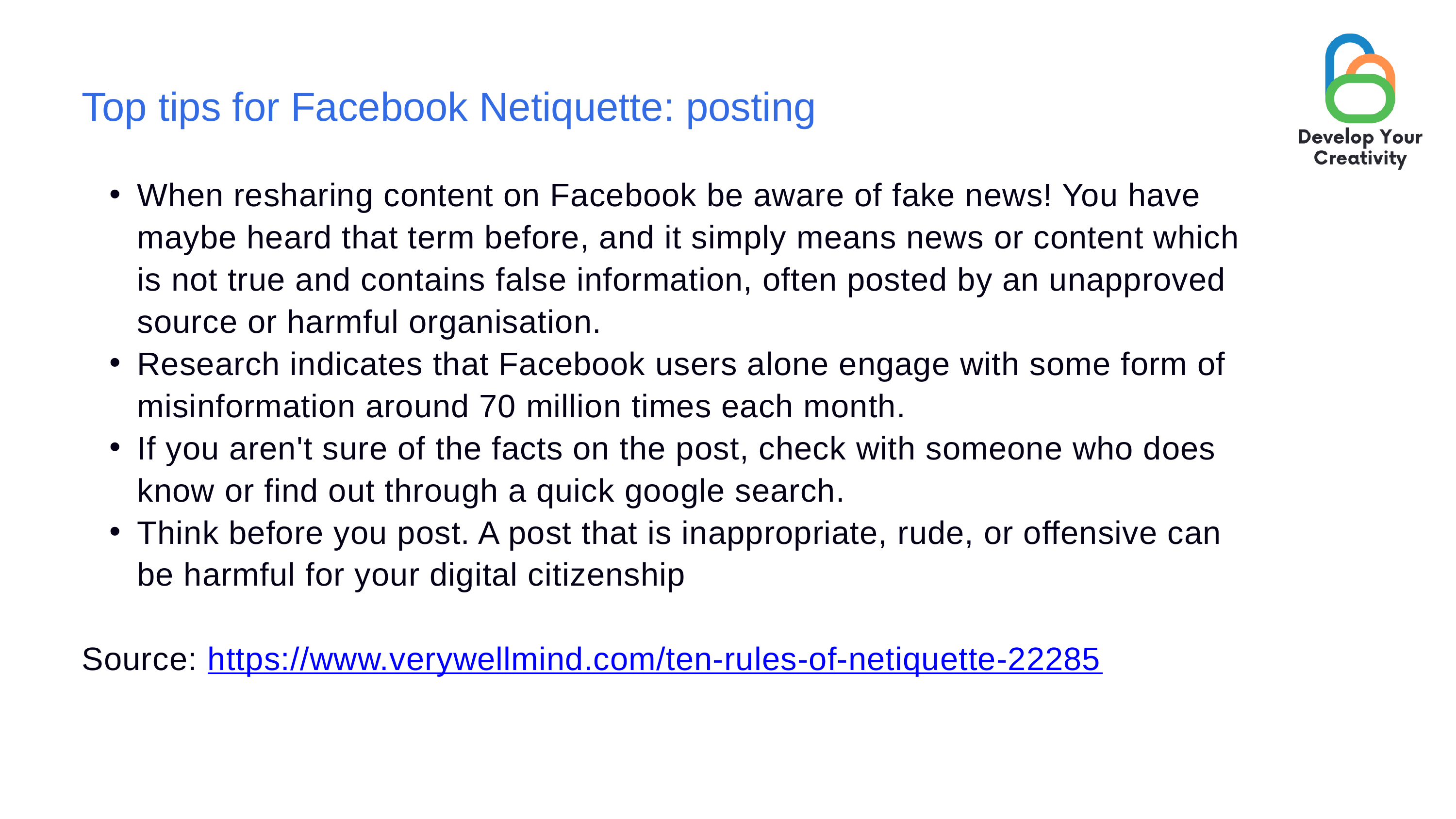

Top tips for Facebook Netiquette: posting

When resharing content on Facebook be aware of fake news! You have maybe heard that term before, and it simply means news or content which is not true and contains false information, often posted by an unapproved source or harmful organisation.
Research indicates that Facebook users alone engage with some form of misinformation around 70 million times each month.
If you aren't sure of the facts on the post, check with someone who does know or find out through a quick google search.
Think before you post. A post that is inappropriate, rude, or offensive can be harmful for your digital citizenship

Source: https://www.verywellmind.com/ten-rules-of-netiquette-22285